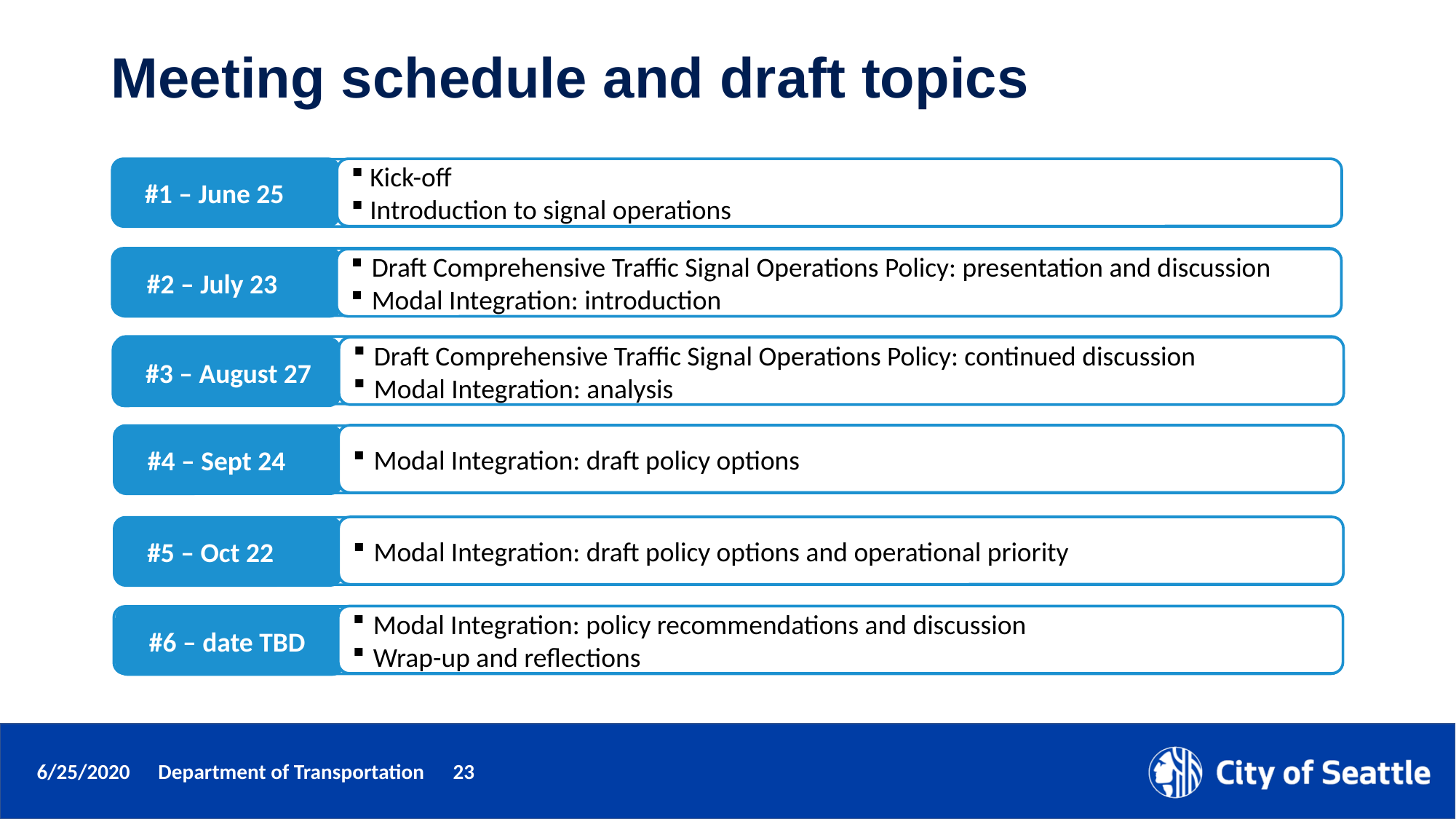

# Meeting schedule and draft topics
   #1 – June 25
 Kick-off
 Introduction to signal operations

   #2 – July 23
Draft Comprehensive Traffic Signal Operations Policy: presentation and discussion
Modal Integration: introduction

Draft Comprehensive Traffic Signal Operations Policy: continued discussion
Modal Integration: analysis
   #3 – August 27
Modal Integration: draft policy options

   #4 – Sept 24
Modal Integration: draft policy options and operational priority

   #5 – Oct 22
Modal Integration: policy recommendations and discussion
Wrap-up and reflections

   #6 – date TBD